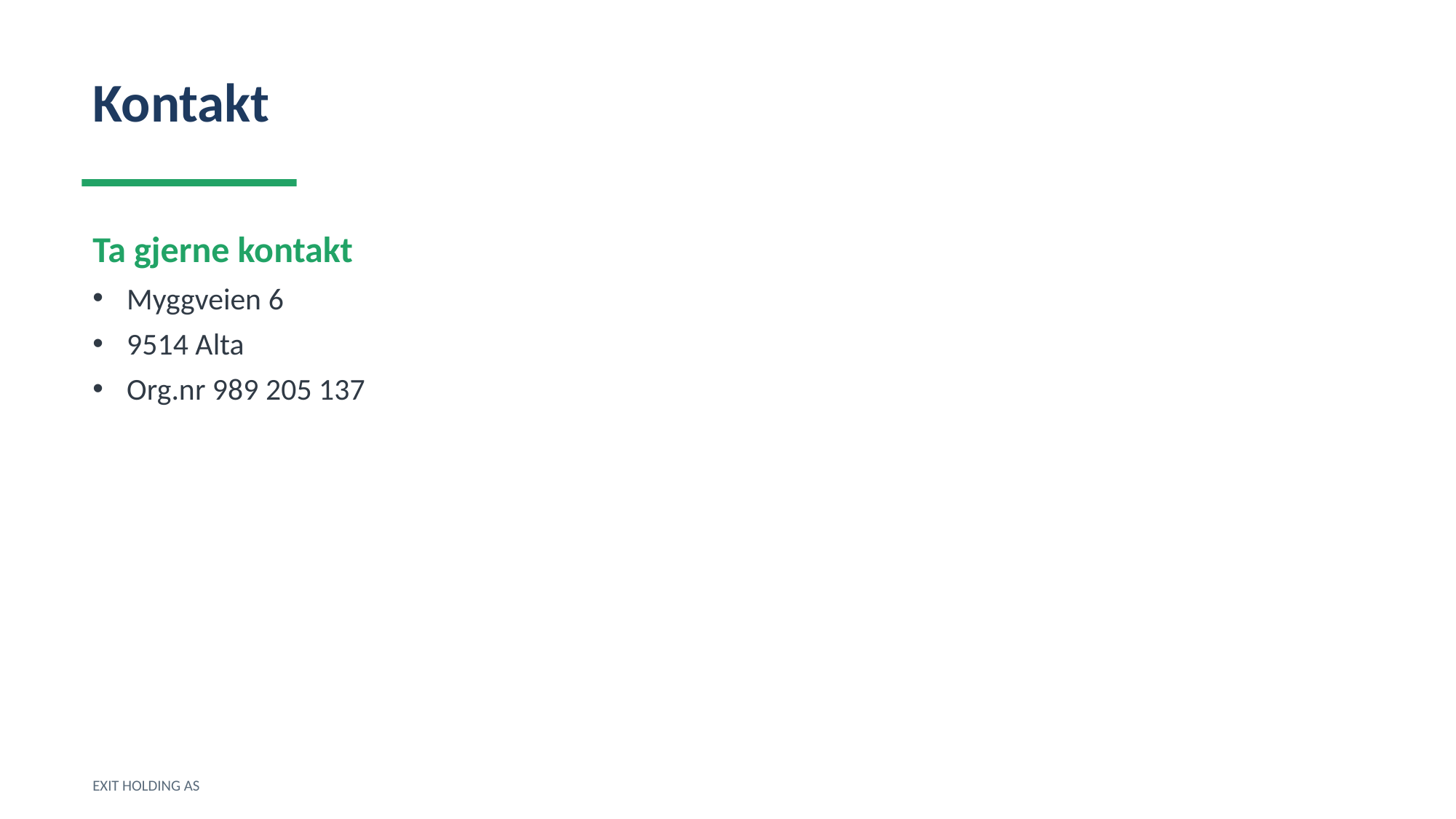

Kontakt

Ta gjerne kontakt
Myggveien 6
9514 Alta
Org.nr 989 205 137
EXIT HOLDING AS